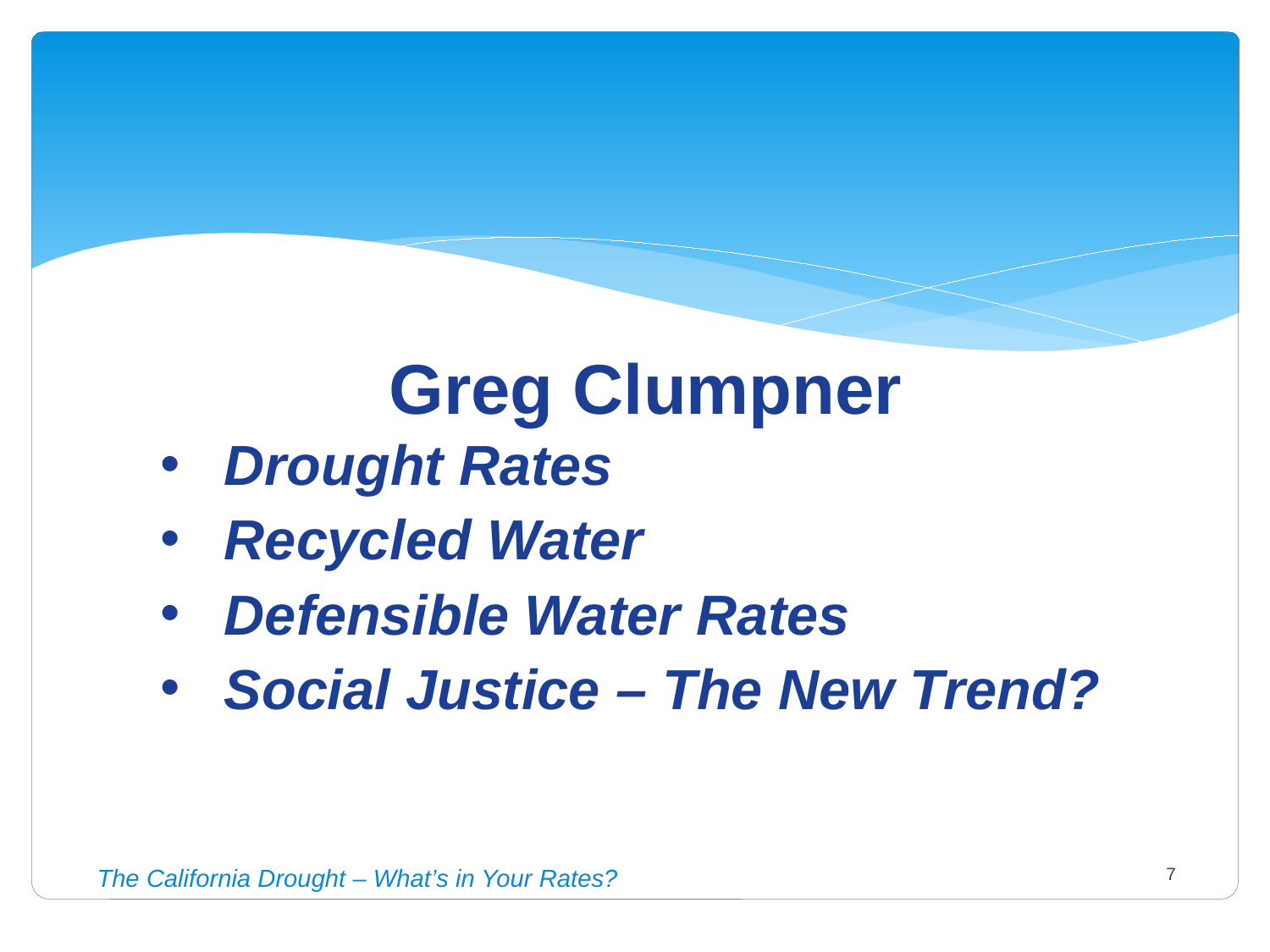

Greg Clumpner
Drought Rates
Recycled Water
Defensible Water Rates
Social Justice – The New Trend?
The California Drought – What’s in Your Rates?